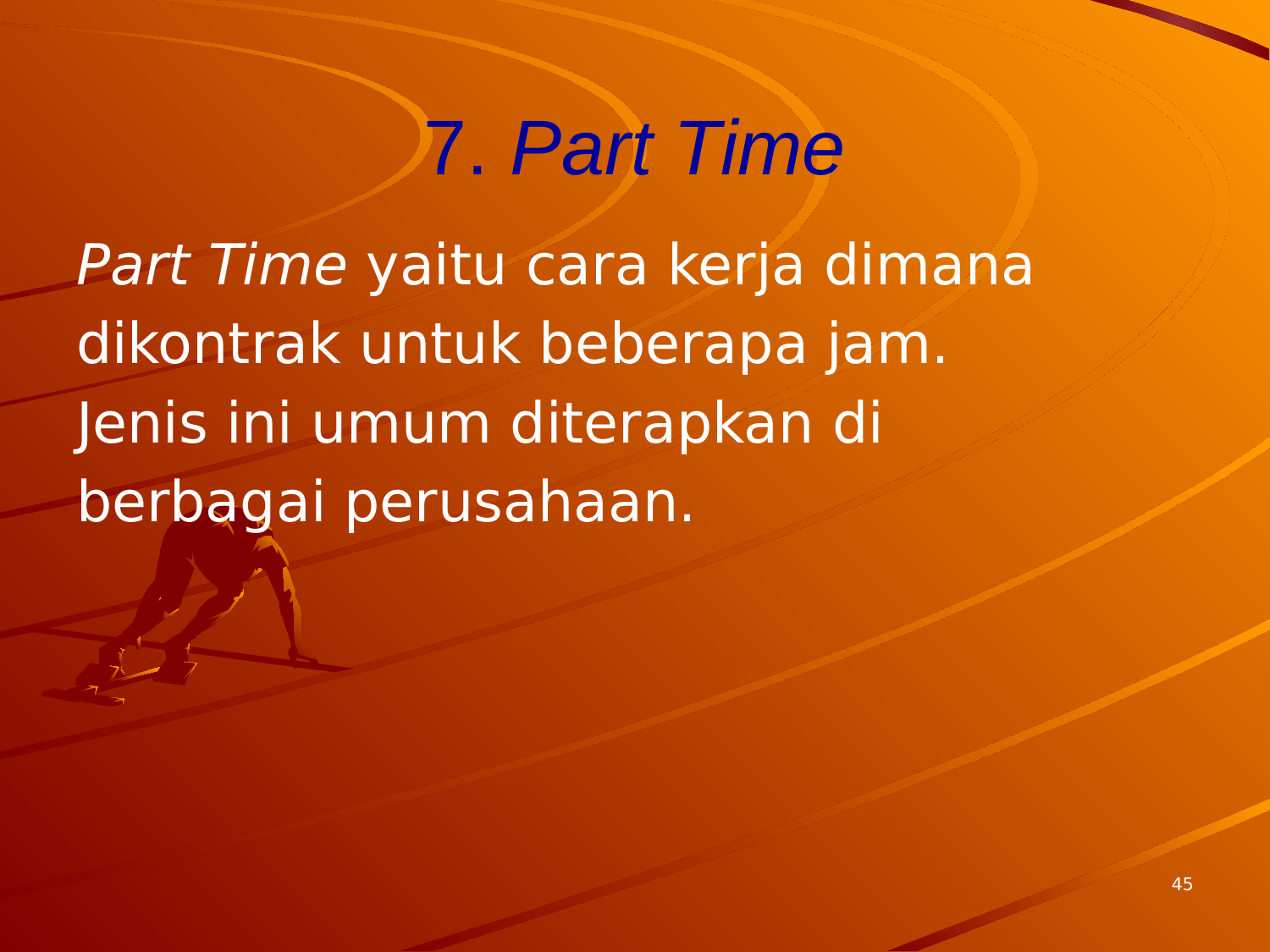

# 7. Part Time
Part Time yaitu cara kerja dimana
dikontrak untuk beberapa jam.
Jenis ini umum diterapkan di
berbagai perusahaan.
45